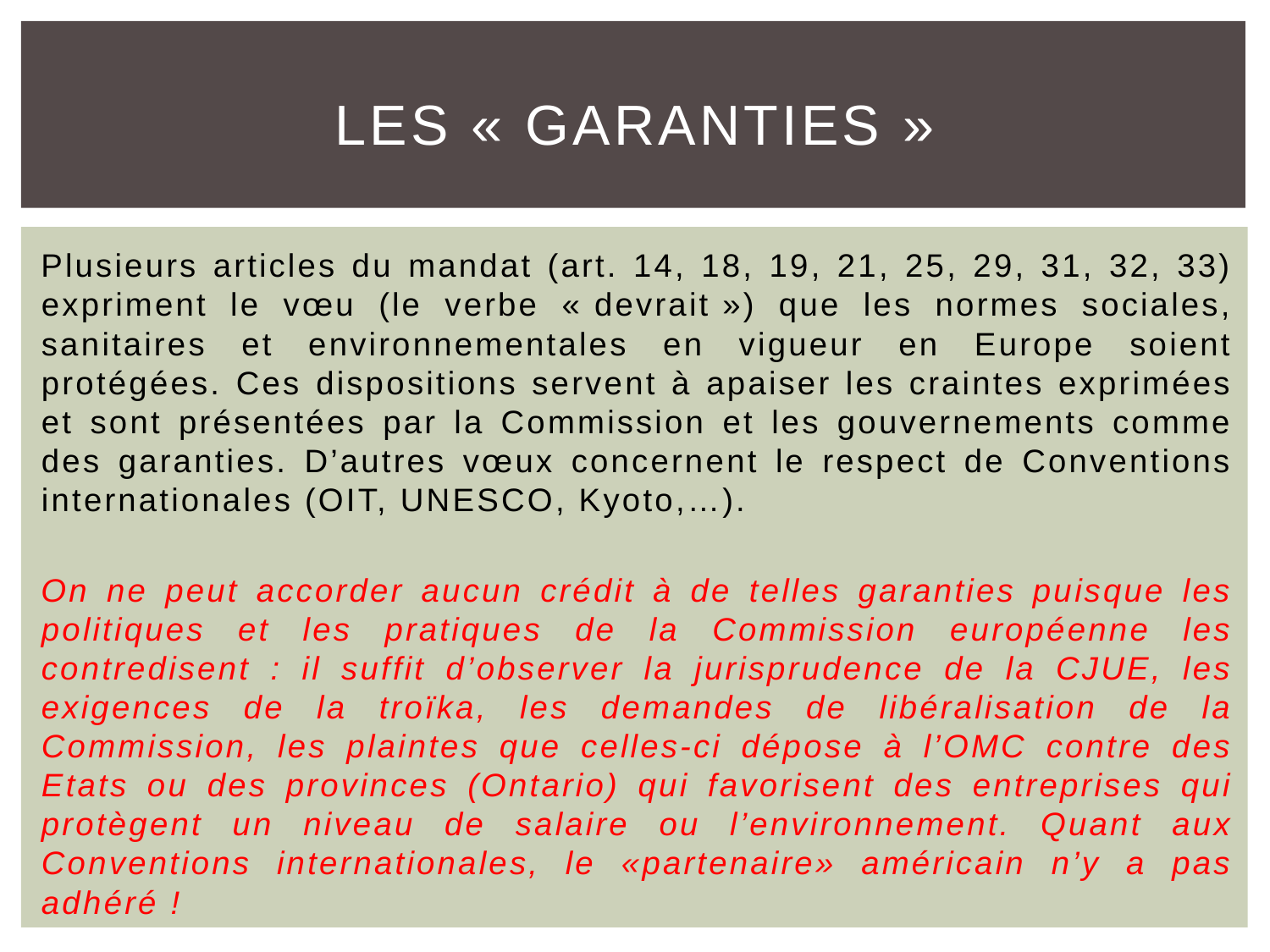

# Les « garanties »
Plusieurs articles du mandat (art. 14, 18, 19, 21, 25, 29, 31, 32, 33) expriment le vœu (le verbe « devrait ») que les normes sociales, sanitaires et environnementales en vigueur en Europe soient protégées. Ces dispositions servent à apaiser les craintes exprimées et sont présentées par la Commission et les gouvernements comme des garanties. D’autres vœux concernent le respect de Conventions internationales (OIT, UNESCO, Kyoto,…).

On ne peut accorder aucun crédit à de telles garanties puisque les politiques et les pratiques de la Commission européenne les contredisent : il suffit d’observer la jurisprudence de la CJUE, les exigences de la troïka, les demandes de libéralisation de la Commission, les plaintes que celles-ci dépose à l’OMC contre des Etats ou des provinces (Ontario) qui favorisent des entreprises qui protègent un niveau de salaire ou l’environnement. Quant aux Conventions internationales, le «partenaire» américain n’y a pas adhéré !